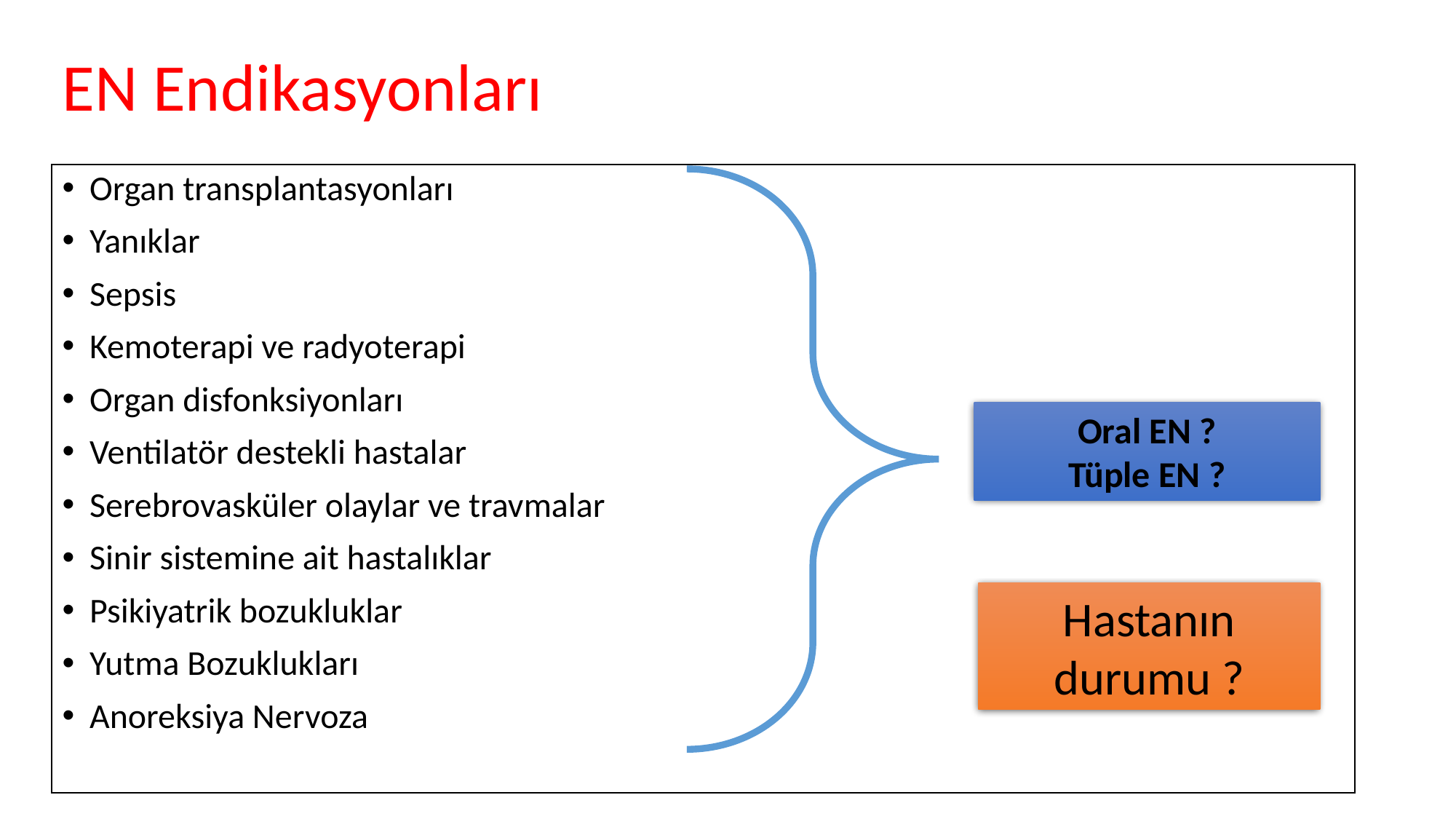

# EN Endikasyonları
Organ transplantasyonları
Yanıklar
Sepsis
Kemoterapi ve radyoterapi
Organ disfonksiyonları
Ventilatör destekli hastalar
Serebrovasküler olaylar ve travmalar
Sinir sistemine ait hastalıklar
Psikiyatrik bozukluklar
Yutma Bozuklukları
Anoreksiya Nervoza

Oral EN ?
Tüple EN ?
Hastanın durumu ?